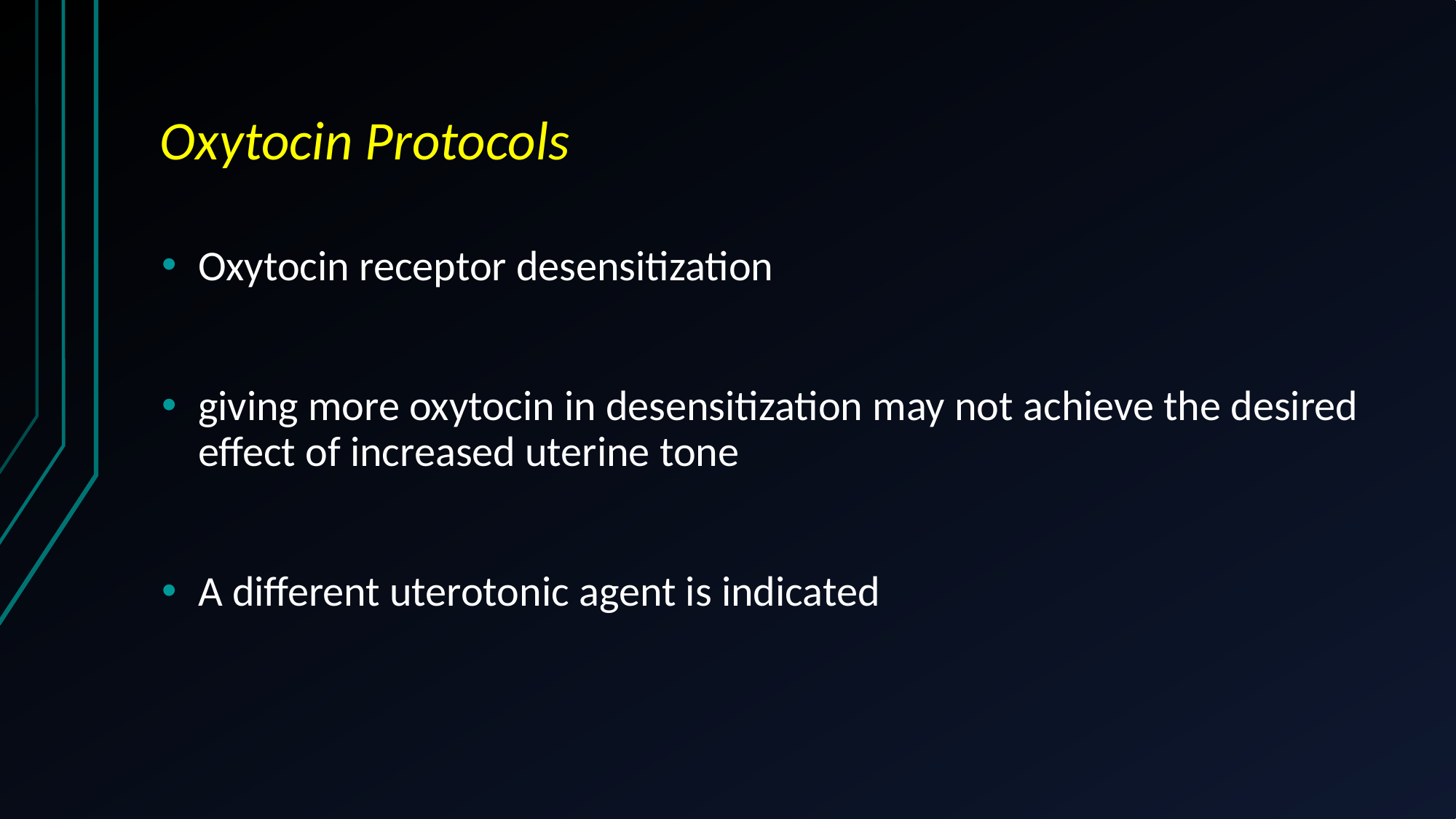

# Oxytocin Protocols
Oxytocin receptor desensitization

giving more oxytocin in desensitization may not achieve the desired effect of increased uterine tone

A different uterotonic agent is indicated